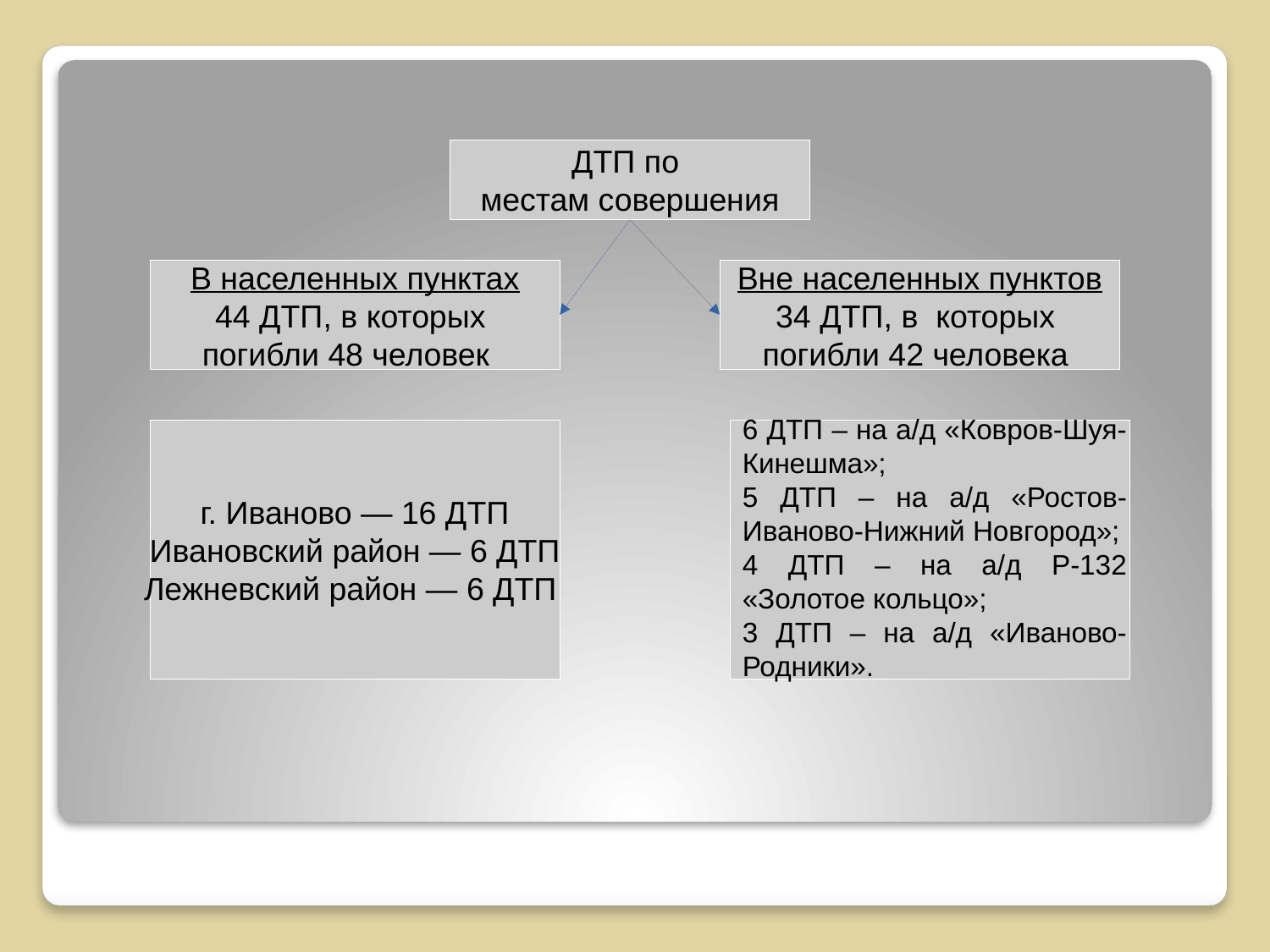

ДТП по
местам совершения

В населенных пунктах
44 ДТП, в которых
погибли 48 человек
Вне населенных пунктов
34 ДТП, в  которых
погибли 42 человека
6 ДТП – на а/д «Ковров-Шуя-Кинешма»;
5 ДТП – на а/д «Ростов-Иваново-Нижний Новгород»;
4 ДТП – на а/д Р-132 «Золотое кольцо»;
3 ДТП – на а/д «Иваново-Родники».
г. Иваново — 16 ДТП
Ивановский район — 6 ДТП
Лежневский район — 6 ДТП